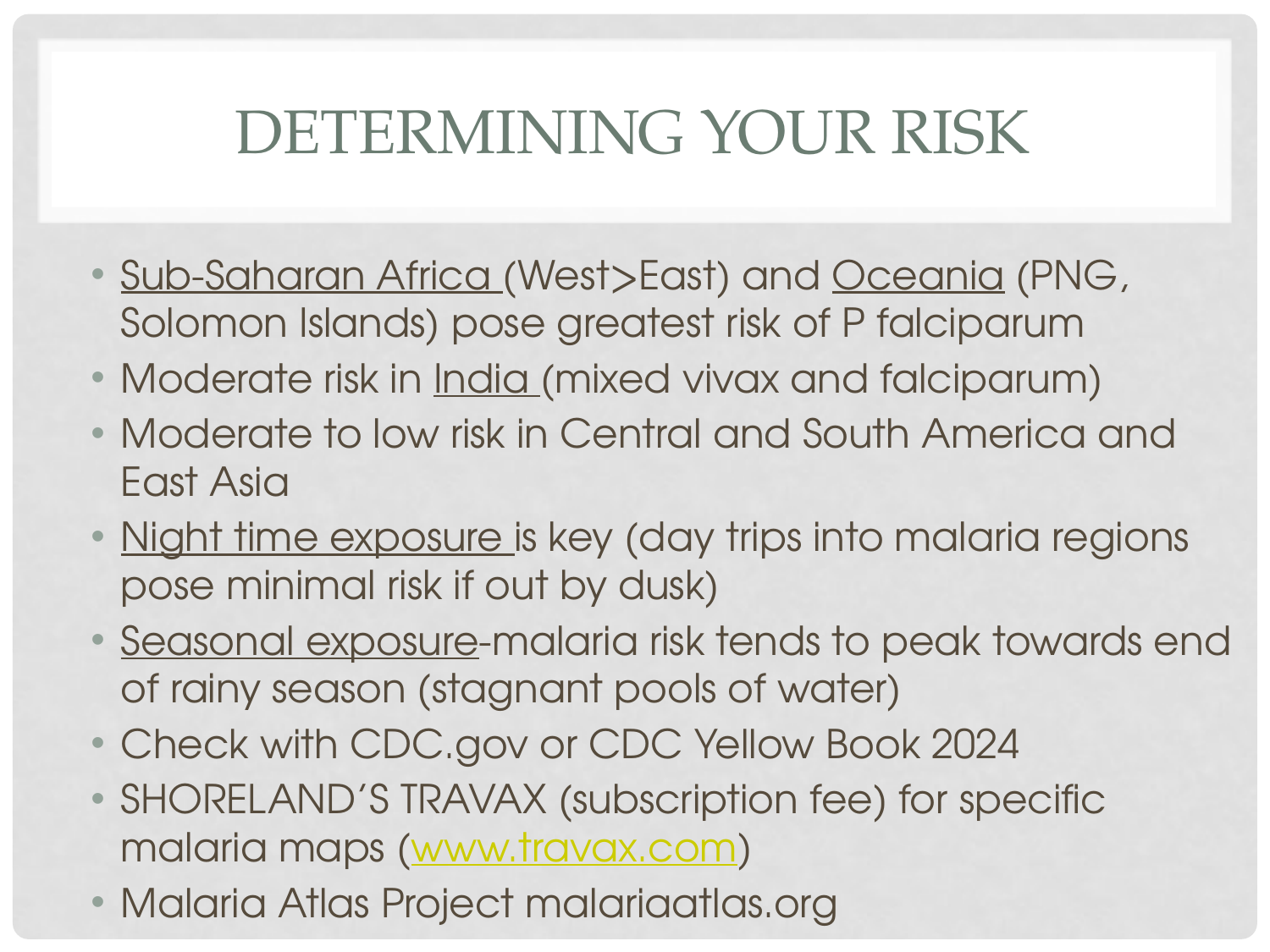

# Determining your risk
Sub-Saharan Africa (West>East) and Oceania (PNG, Solomon Islands) pose greatest risk of P falciparum
Moderate risk in India (mixed vivax and falciparum)
Moderate to low risk in Central and South America and East Asia
Night time exposure is key (day trips into malaria regions pose minimal risk if out by dusk)
Seasonal exposure-malaria risk tends to peak towards end of rainy season (stagnant pools of water)
Check with CDC.gov or CDC Yellow Book 2024
SHORELAND’S TRAVAX (subscription fee) for specific malaria maps (www.travax.com)
Malaria Atlas Project malariaatlas.org